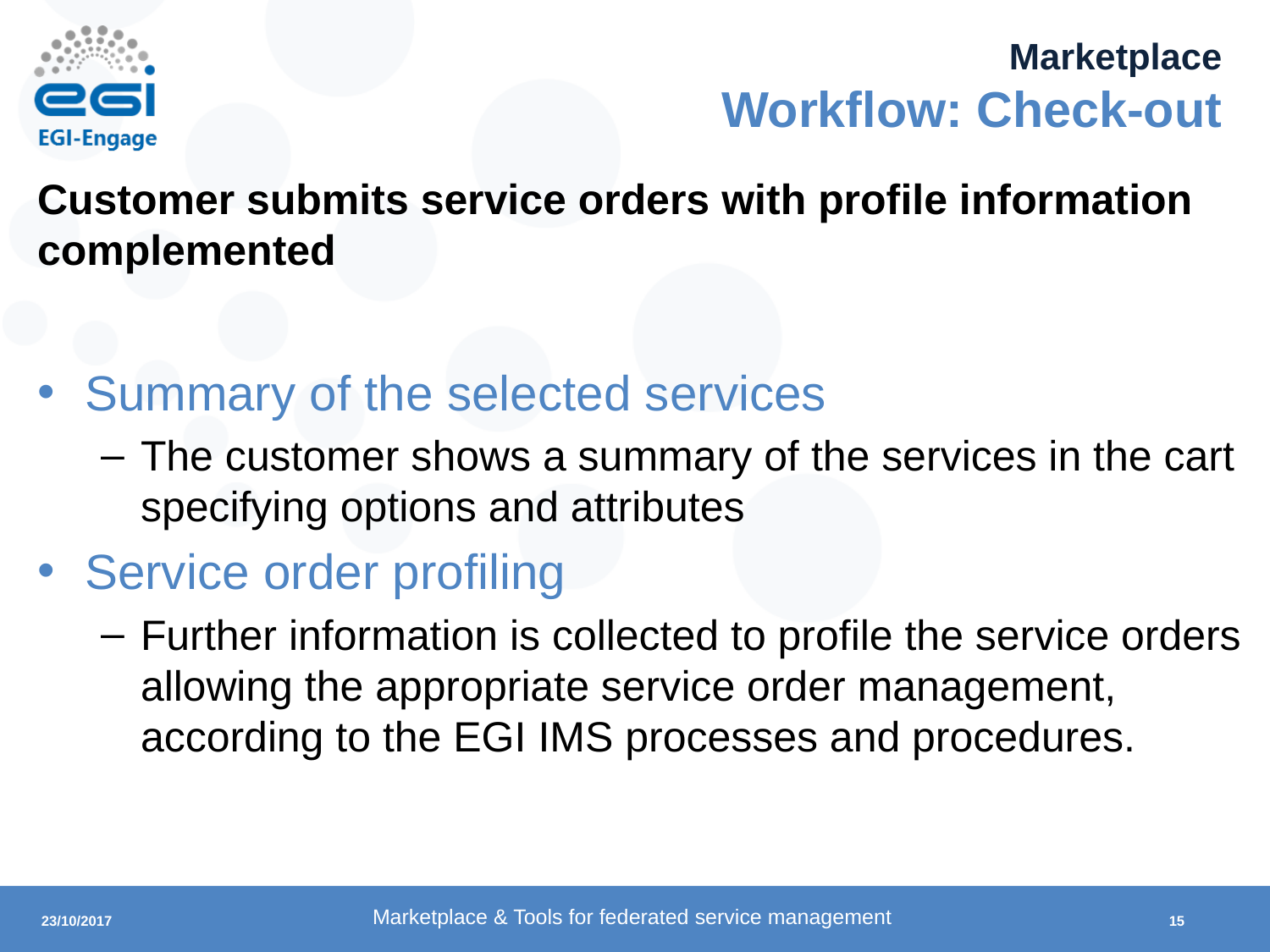

# Marketplace Workflow: Check-out
Customer submits service orders with profile information complemented

Summary of the selected services
The customer shows a summary of the services in the cart specifying options and attributes
Service order profiling
Further information is collected to profile the service orders allowing the appropriate service order management, according to the EGI IMS processes and procedures.